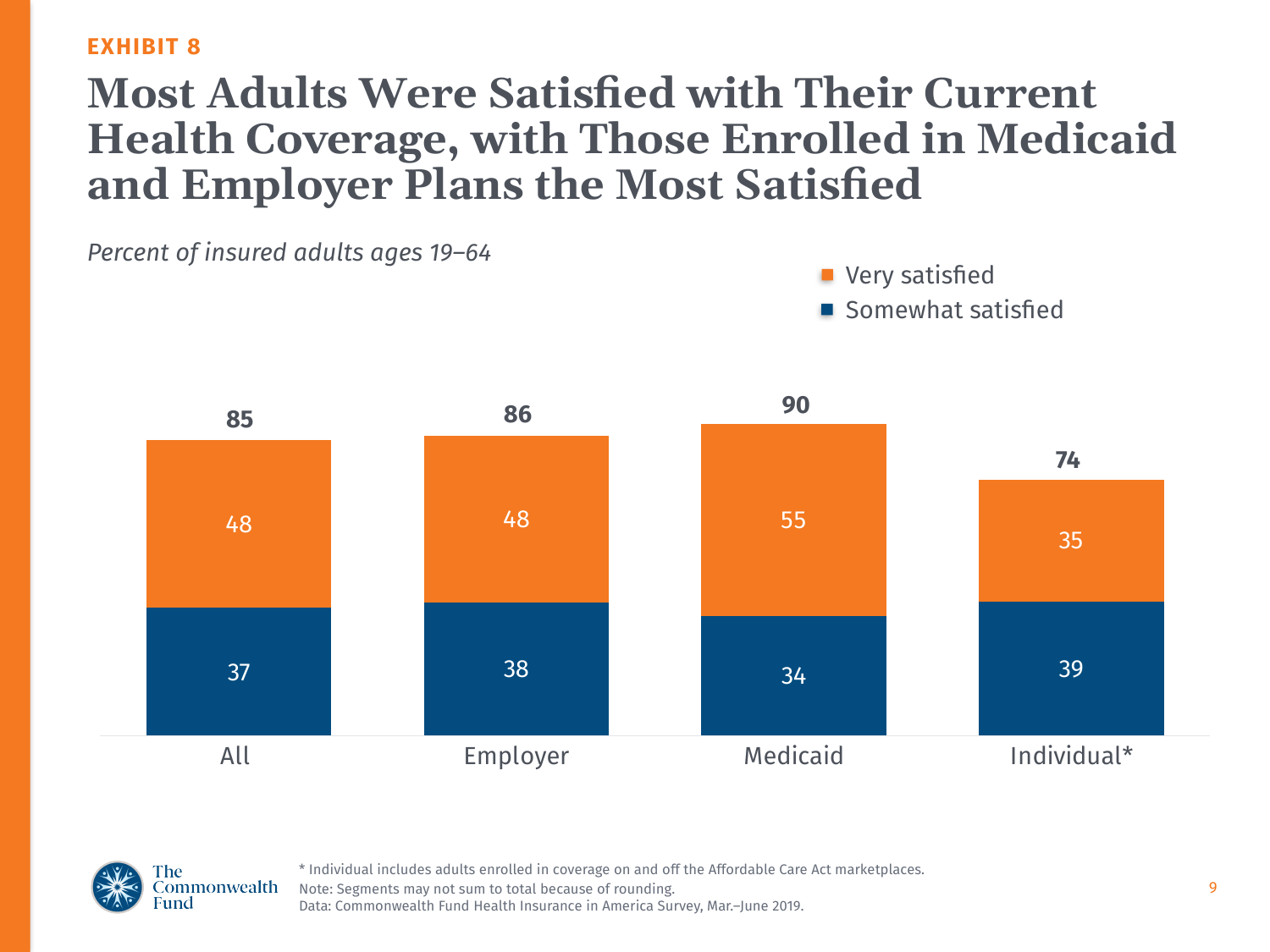

EXHIBIT 8
# Most Adults Were Satisfied with Their Current Health Coverage, with Those Enrolled in Medicaid and Employer Plans the Most Satisfied

### Chart

| Category | Somewhat satisfied | Very satisfied |
|---|---|---|
| All  | 36.69 | 48.24 |
| Employer | 38.3 | 47.83 |
| Medicaid | 34.42 | 55.1 |
| Individual* | 38.57 | 34.93 |
Percent of insured adults ages 19–64
Very satisfied

Somewhat satisfied

90
86
85
74
* Individual includes adults enrolled in coverage on and off the Affordable Care Act marketplaces.
Note: Segments may not sum to total because of rounding.
Data: Commonwealth Fund Health Insurance in America Survey, Mar.–June 2019.